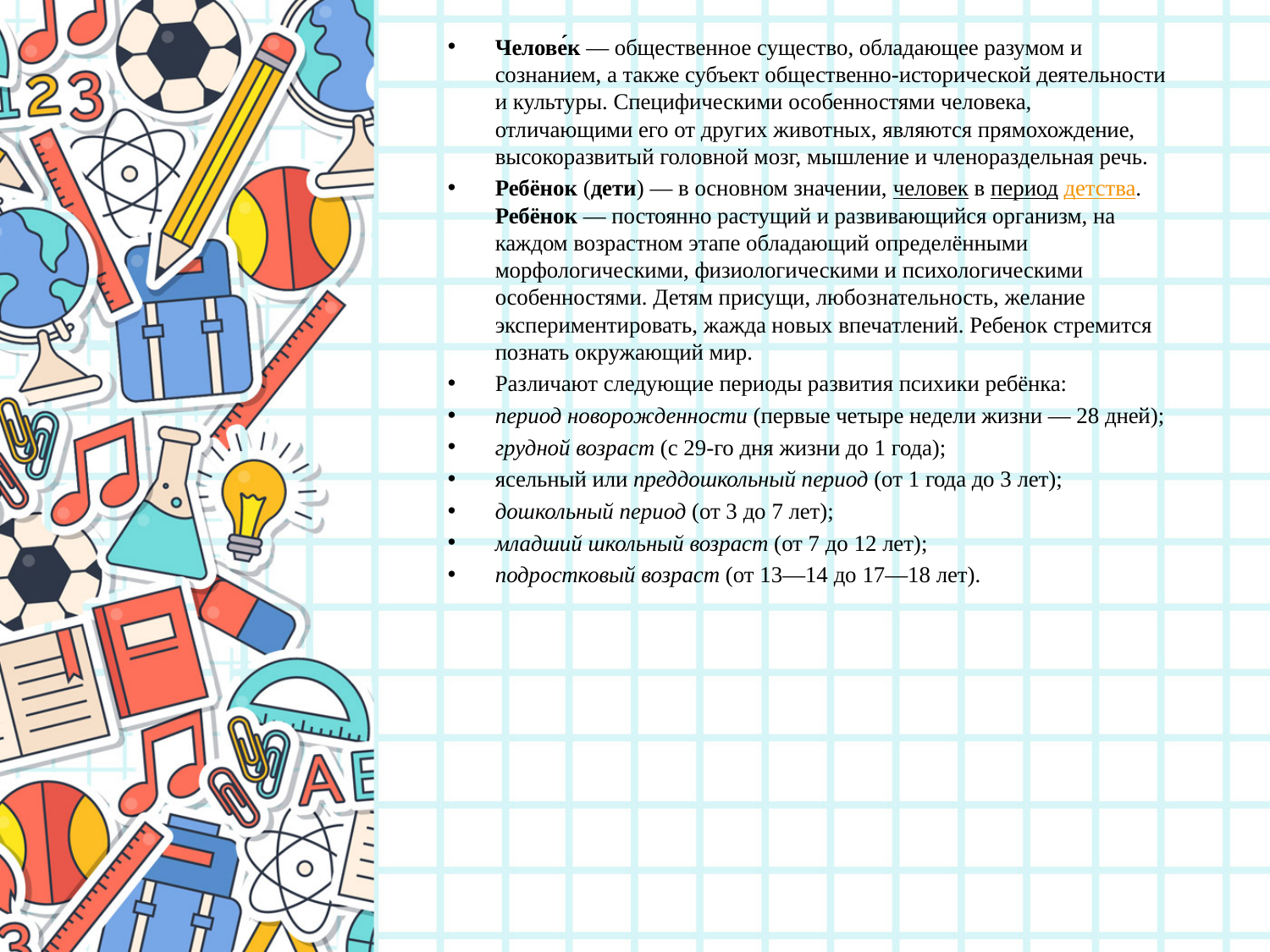

Челове́к — общественное существо, обладающее разумом и сознанием, а также субъект общественно-исторической деятельности и культуры. Специфическими особенностями человека, отличающими его от других животных, являются прямохождение, высокоразвитый головной мозг, мышление и членораздельная речь.
Ребёнок (дети) — в основном значении, человек в период детства. Ребёнок — постоянно растущий и развивающийся организм, на каждом возрастном этапе обладающий определёнными морфологическими, физиологическими и психологическими особенностями. Детям присущи, любознательность, желание экспериментировать, жажда новых впечатлений. Ребенок стремится познать окружающий мир.
Различают следующие периоды развития психики ребёнка:
период новорожденности (первые четыре недели жизни — 28 дней);
грудной возраст (с 29-го дня жизни до 1 года);
ясельный или преддошкольный период (от 1 года до 3 лет);
дошкольный период (от 3 до 7 лет);
младший школьный возраст (от 7 до 12 лет);
подростковый возраст (от 13—14 до 17—18 лет).